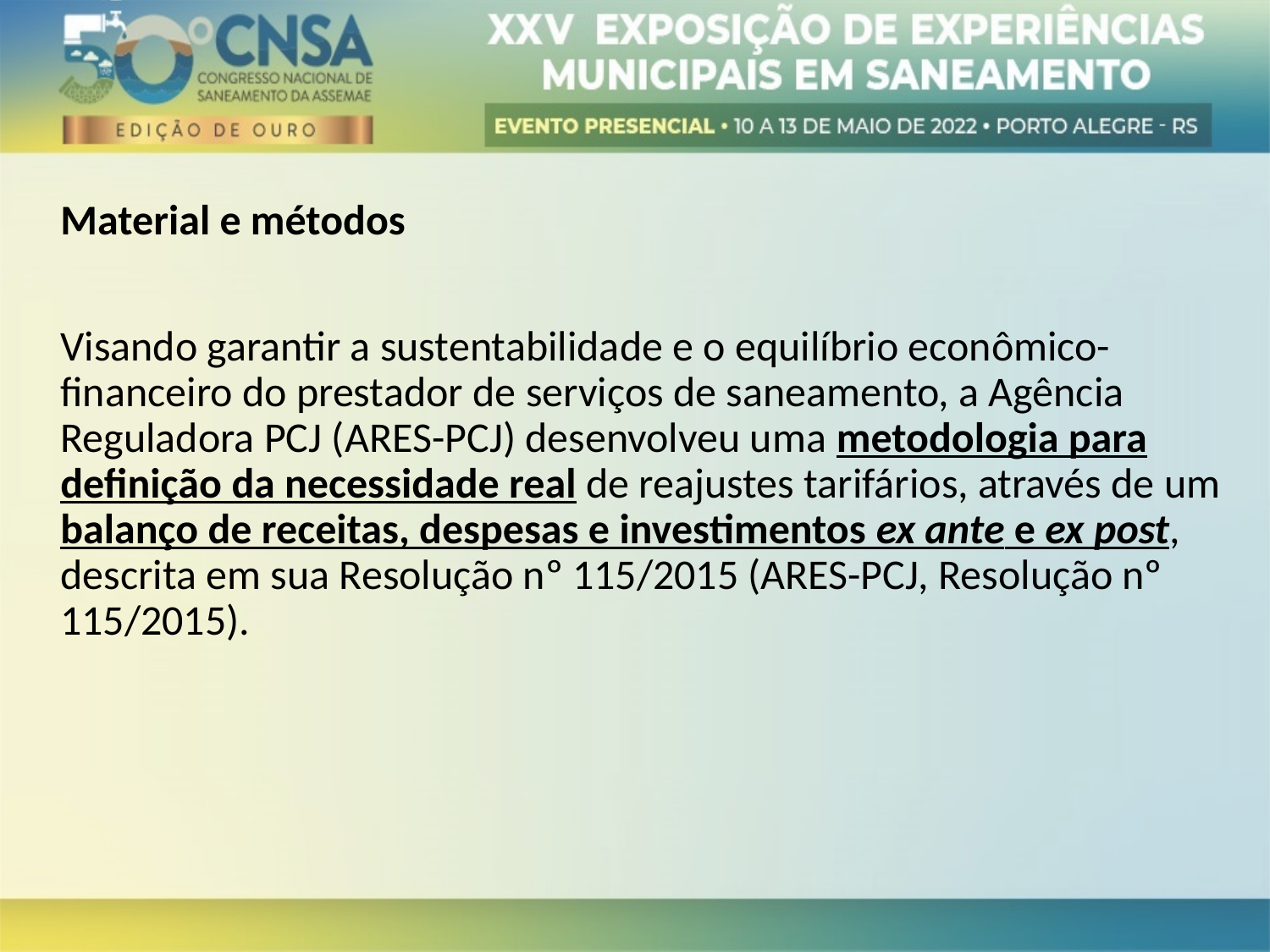

Material e métodos

Visando garantir a sustentabilidade e o equilíbrio econômico-financeiro do prestador de serviços de saneamento, a Agência Reguladora PCJ (ARES-PCJ) desenvolveu uma metodologia para definição da necessidade real de reajustes tarifários, através de um balanço de receitas, despesas e investimentos ex ante e ex post, descrita em sua Resolução nº 115/2015 (ARES-PCJ, Resolução nº 115/2015).